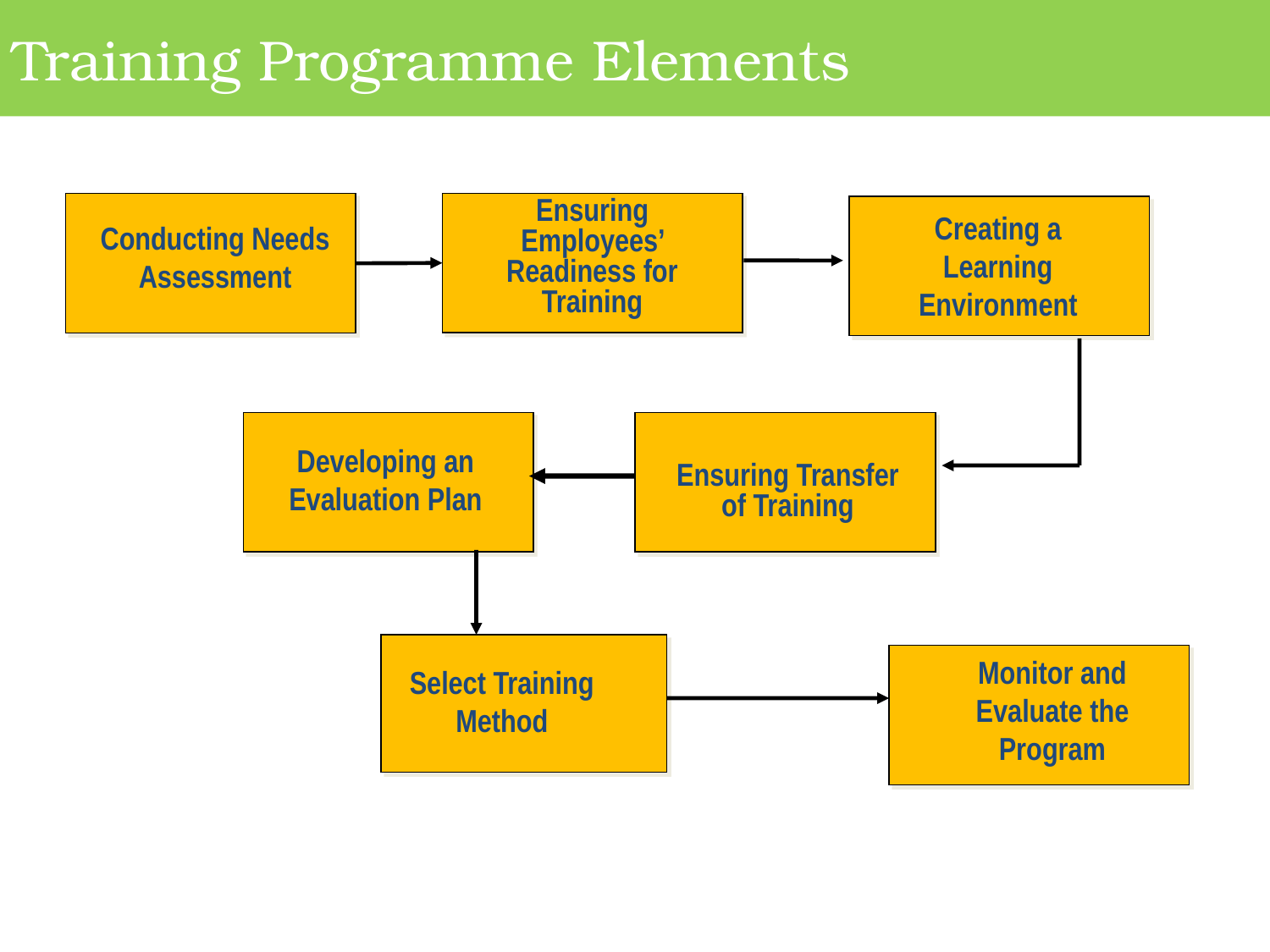

Training Programme Elements
Ensuring Employees’ Readiness for Training

Creating a Learning Environment
Conducting Needs Assessment

Developing an Evaluation Plan
Ensuring Transfer of Training

Monitor and Evaluate the Program
Select Training Method